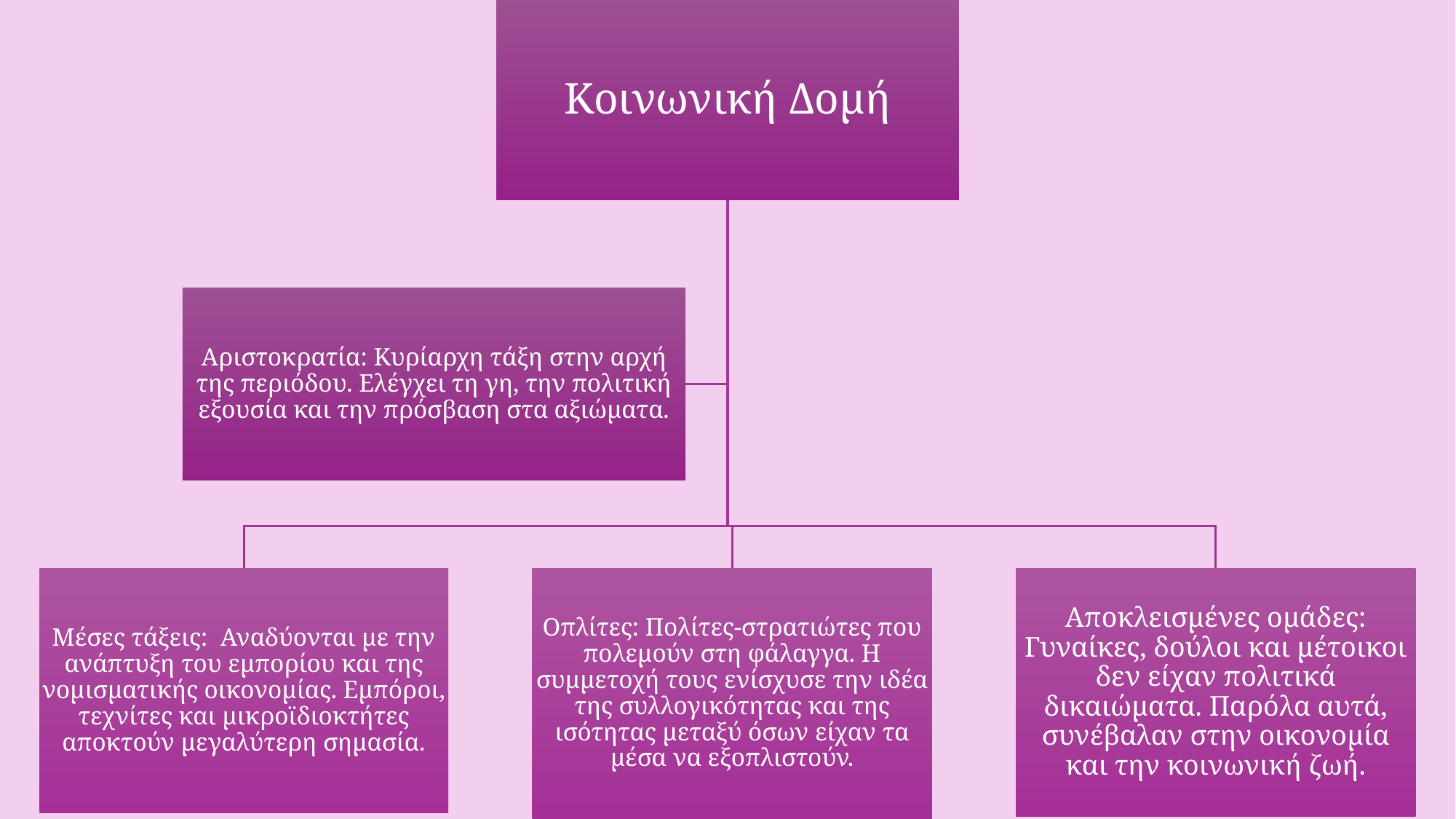

Κοινωνική Δομή
Μέσες τάξεις:  Αναδύονται με την ανάπτυξη του εμπορίου και της νομισματικής οικονομίας. Εμπόροι, τεχνίτες και μικροϊδιοκτήτες αποκτούν μεγαλύτερη σημασία.
Οπλίτες: Πολίτες-στρατιώτες που πολεμούν στη φάλαγγα. Η συμμετοχή τους ενίσχυσε την ιδέα της συλλογικότητας και της ισότητας μεταξύ όσων είχαν τα μέσα να εξοπλιστούν.
Αποκλεισμένες ομάδες: Γυναίκες, δούλοι και μέτοικοι δεν είχαν πολιτικά δικαιώματα. Παρόλα αυτά, συνέβαλαν στην οικονομία και την κοινωνική ζωή.
Αριστοκρατία: Κυρίαρχη τάξη στην αρχή της περιόδου. Ελέγχει τη γη, την πολιτική εξουσία και την πρόσβαση στα αξιώματα.